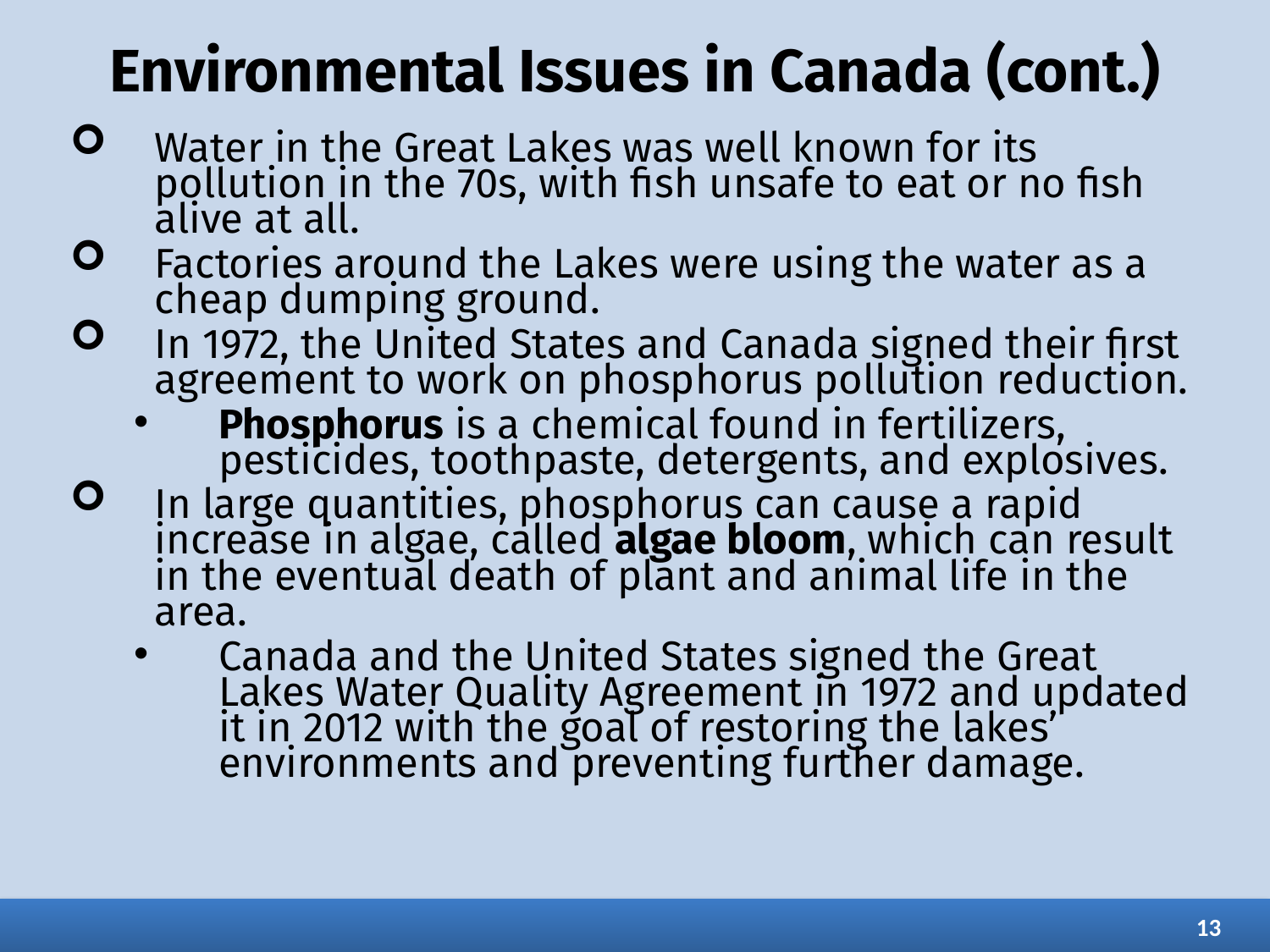

# Environmental Issues in Canada (cont.)
Water in the Great Lakes was well known for its pollution in the 70s, with fish unsafe to eat or no fish alive at all.
Factories around the Lakes were using the water as a cheap dumping ground.
In 1972, the United States and Canada signed their first agreement to work on phosphorus pollution reduction.
Phosphorus is a chemical found in fertilizers, pesticides, toothpaste, detergents, and explosives.
In large quantities, phosphorus can cause a rapid increase in algae, called algae bloom, which can result in the eventual death of plant and animal life in the area.
Canada and the United States signed the Great Lakes Water Quality Agreement in 1972 and updated it in 2012 with the goal of restoring the lakes’ environments and preventing further damage.
13